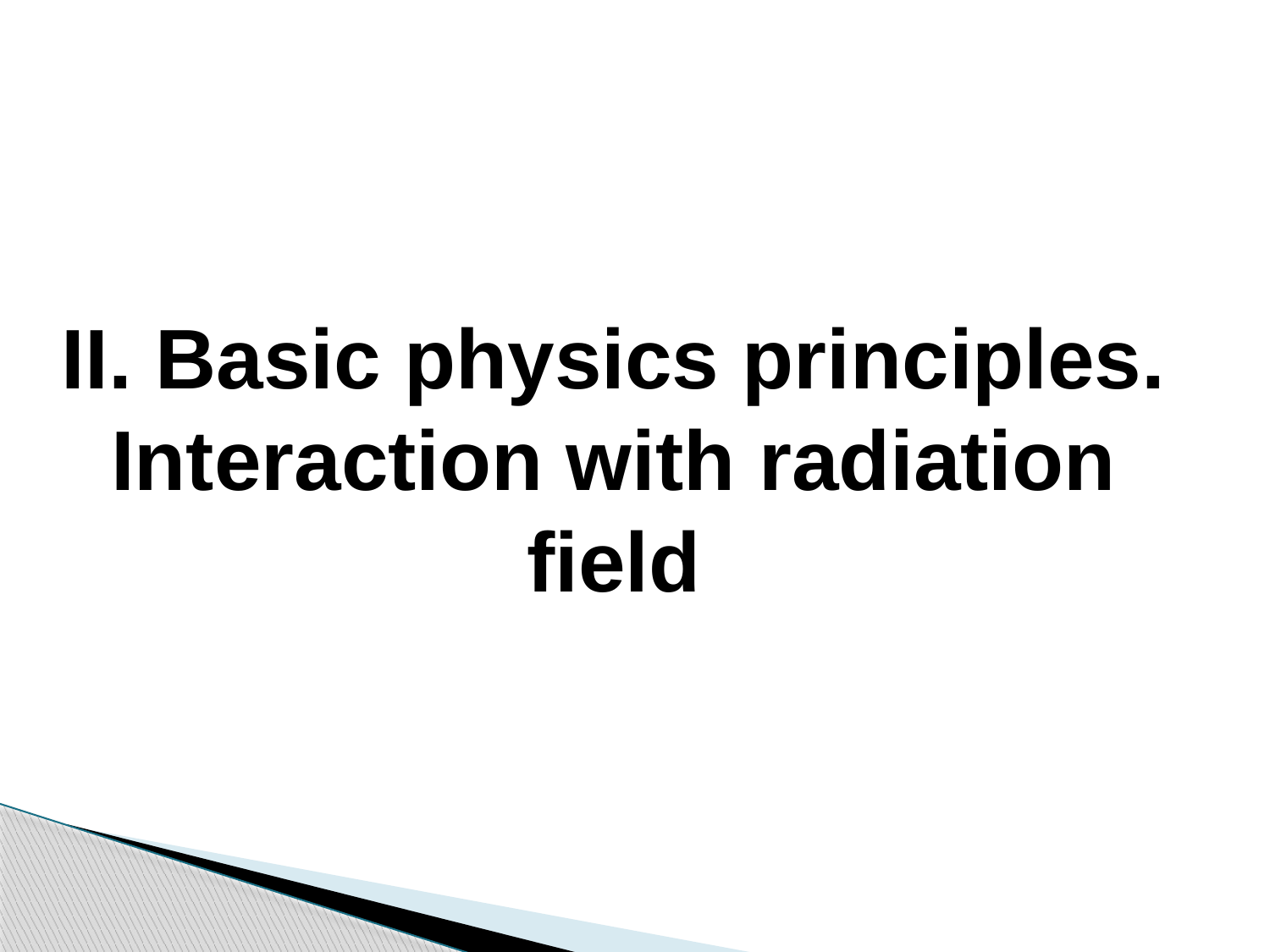

# II. Basic physics principles. Interaction with radiation field